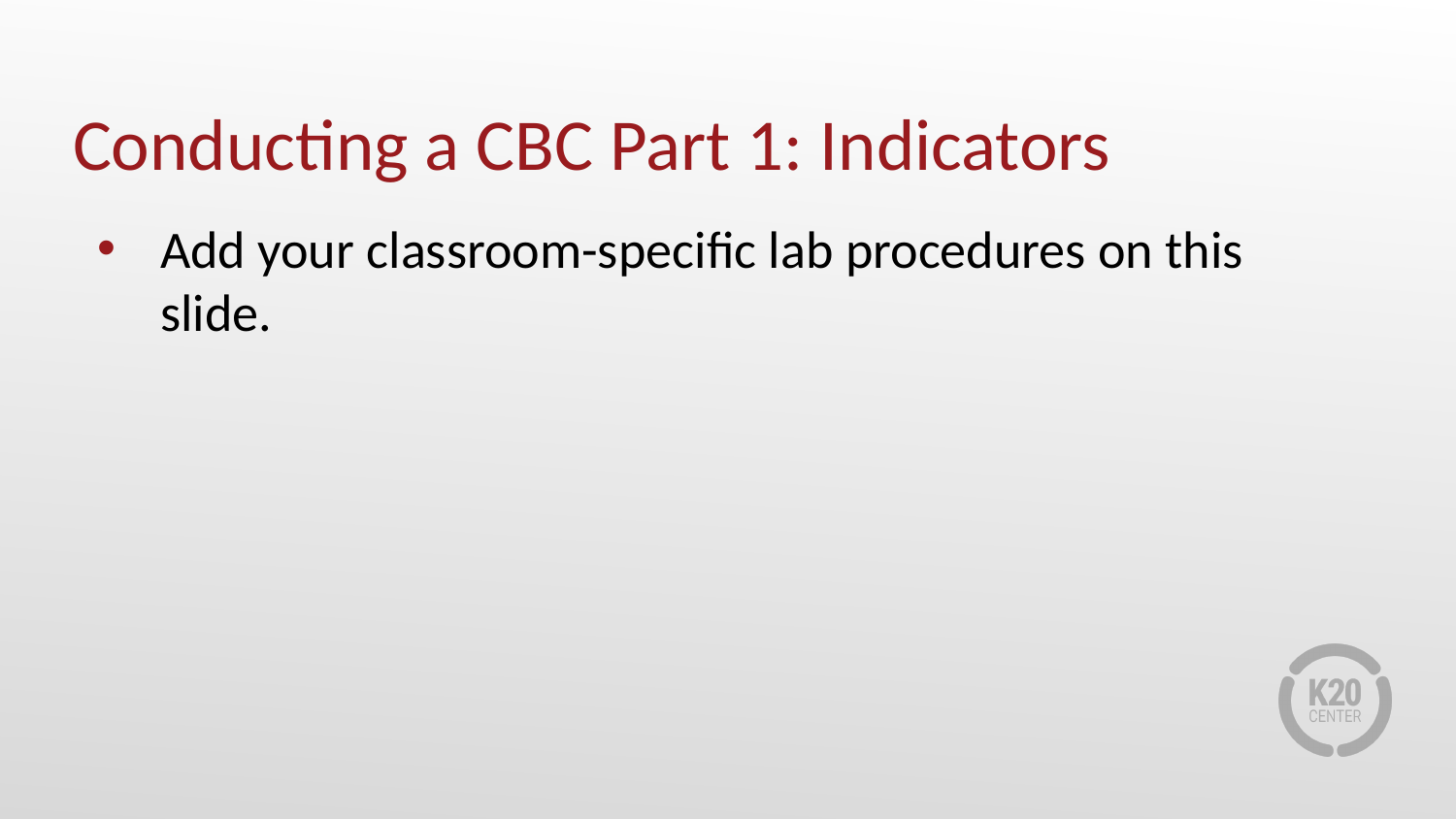

# Conducting a CBC Part 1: Indicators
Add your classroom-specific lab procedures on this slide.